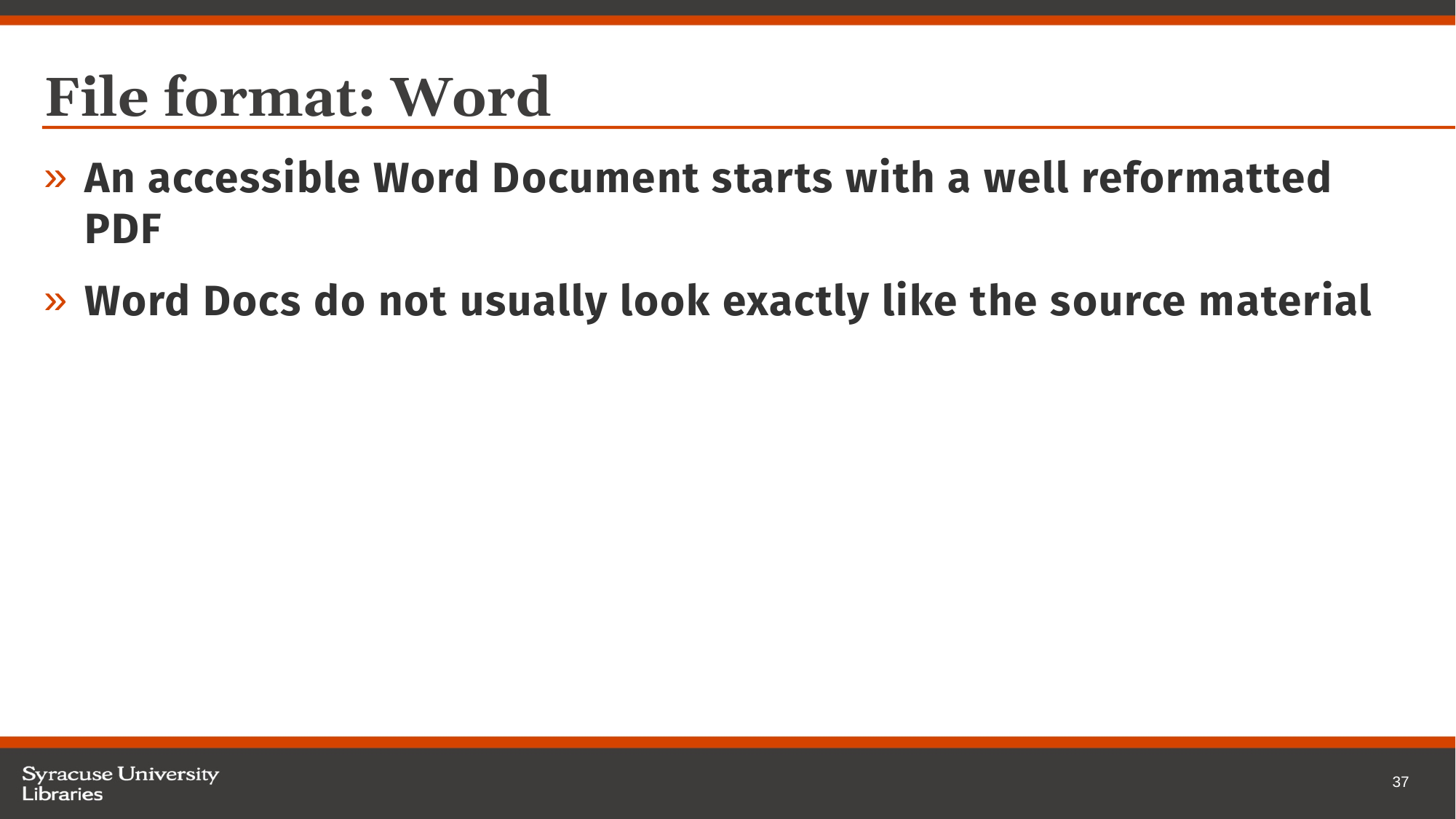

# File format: Word
An accessible Word Document starts with a well reformatted PDF
Word Docs do not usually look exactly like the source material
37